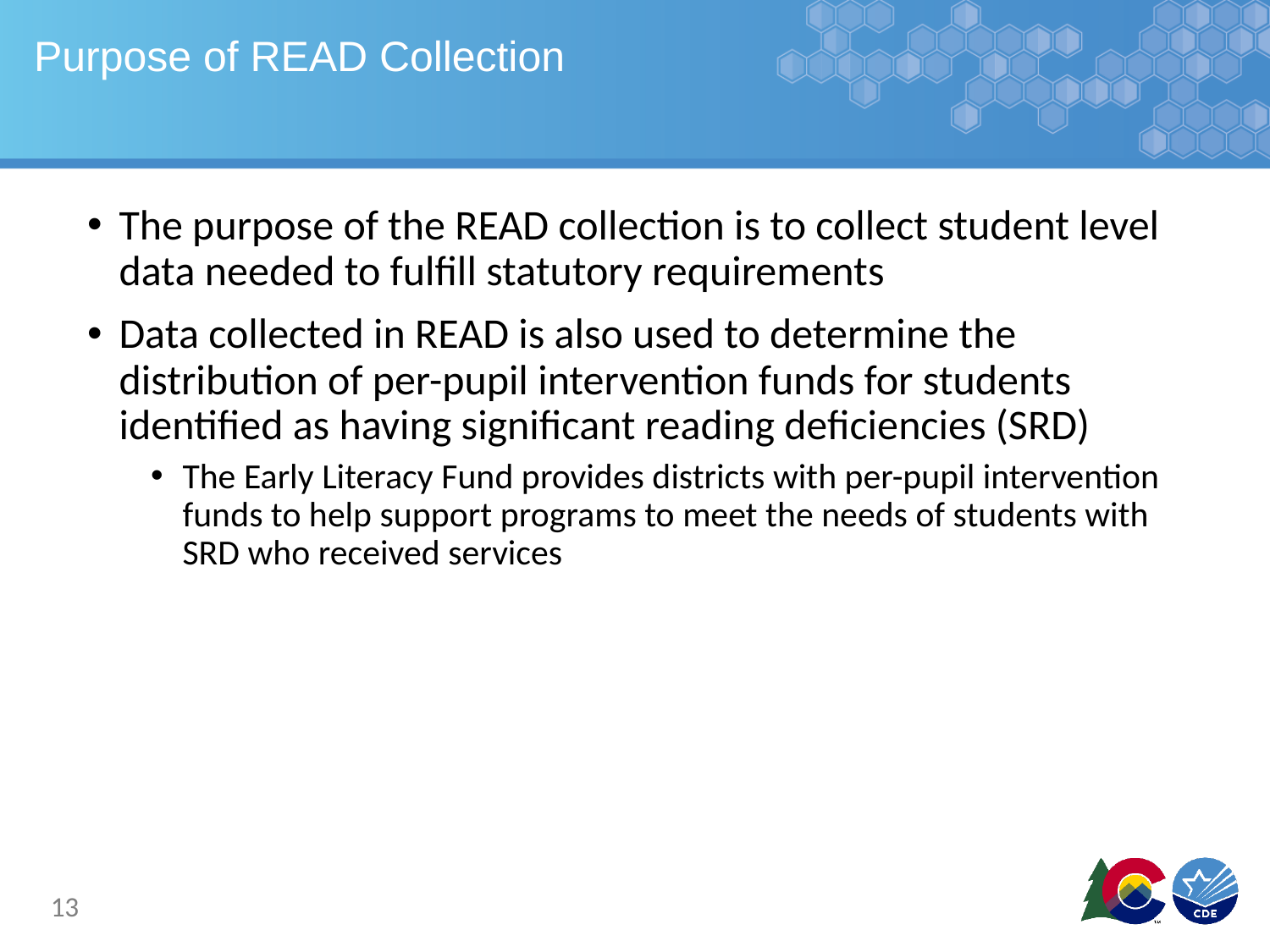

# Purpose of READ Collection
The purpose of the READ collection is to collect student level data needed to fulfill statutory requirements
Data collected in READ is also used to determine the distribution of per-pupil intervention funds for students identified as having significant reading deficiencies (SRD)
The Early Literacy Fund provides districts with per-pupil intervention funds to help support programs to meet the needs of students with SRD who received services
13